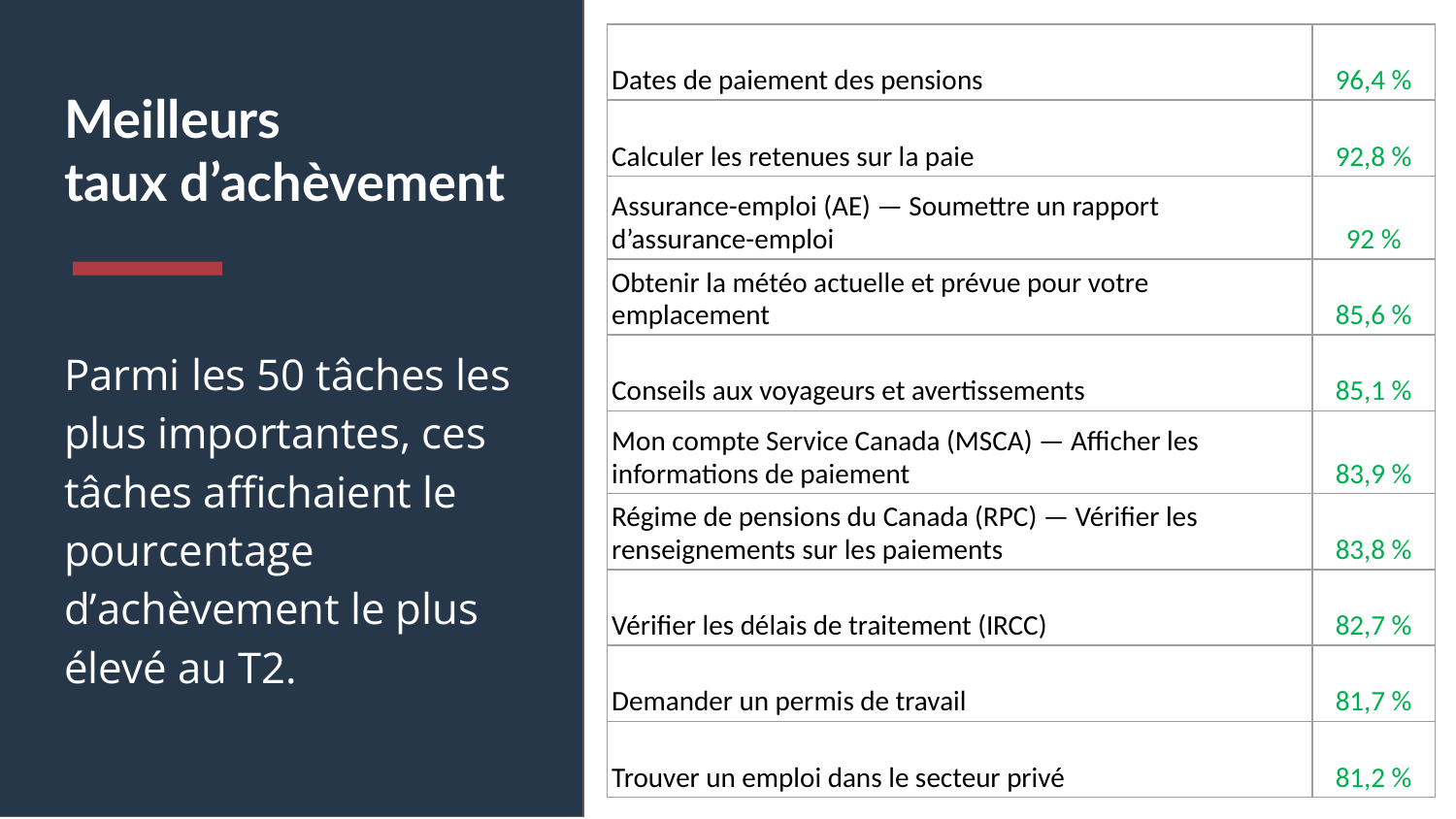

| Dates de paiement des pensions | 96,4 % |
| --- | --- |
| Calculer les retenues sur la paie | 92,8 % |
| Assurance-emploi (AE) — Soumettre un rapport d’assurance-emploi | 92 % |
| Obtenir la météo actuelle et prévue pour votre emplacement | 85,6 % |
| Conseils aux voyageurs et avertissements | 85,1 % |
| Mon compte Service Canada (MSCA) — Afficher les informations de paiement | 83,9 % |
| Régime de pensions du Canada (RPC) — Vérifier les renseignements sur les paiements | 83,8 % |
| Vérifier les délais de traitement (IRCC) | 82,7 % |
| Demander un permis de travail | 81,7 % |
| Trouver un emploi dans le secteur privé | 81,2 % |
# Meilleurs taux d’achèvement

Parmi les 50 tâches les plus importantes, ces tâches affichaient le pourcentage d’achèvement le plus élevé au T2.